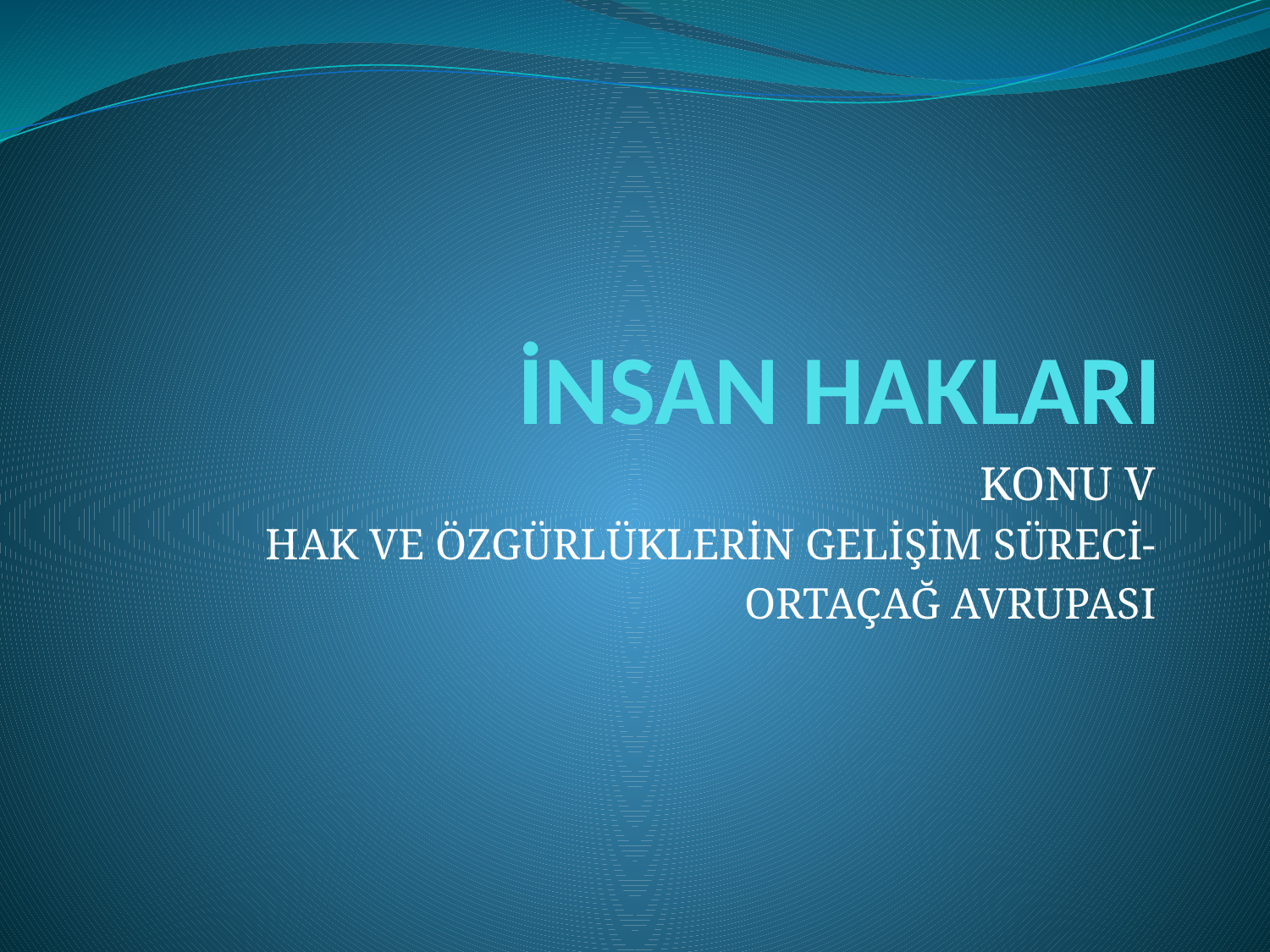

# İNSAN HAKLARI
KONU V
HAK VE ÖZGÜRLÜKLERİN GELİŞİM SÜRECİ-
ORTAÇAĞ AVRUPASI